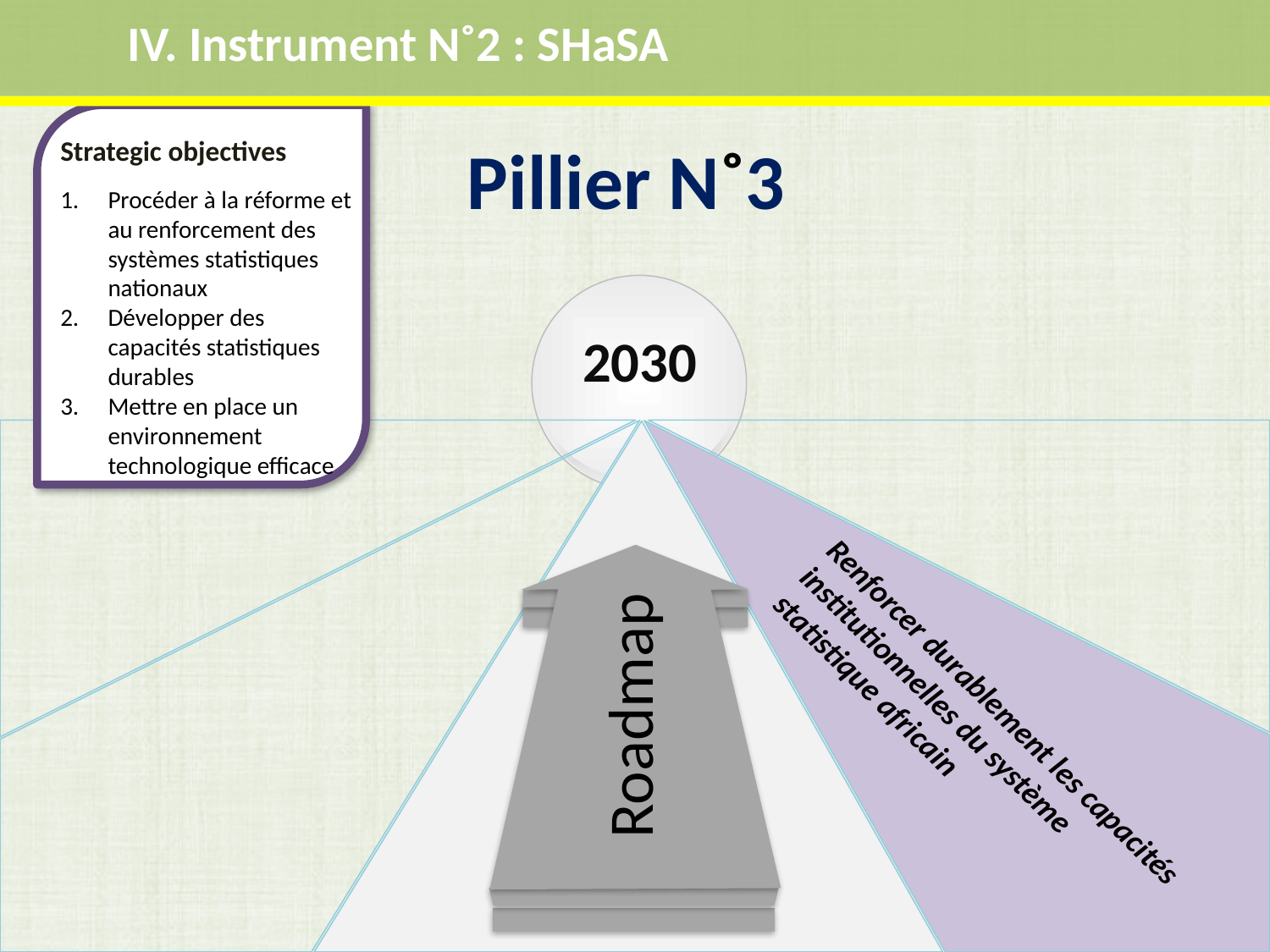

IV. Instrument N˚2 : SHaSA

Pillier N˚3
Strategic objectives

Procéder à la réforme et au renforcement des systèmes statistiques nationaux
Développer des capacités statistiques durables
Mettre en place un environnement technologique efficace

2030

Roadmap
Renforcer durablement les capacités
institutionnelles du système
statistique africain